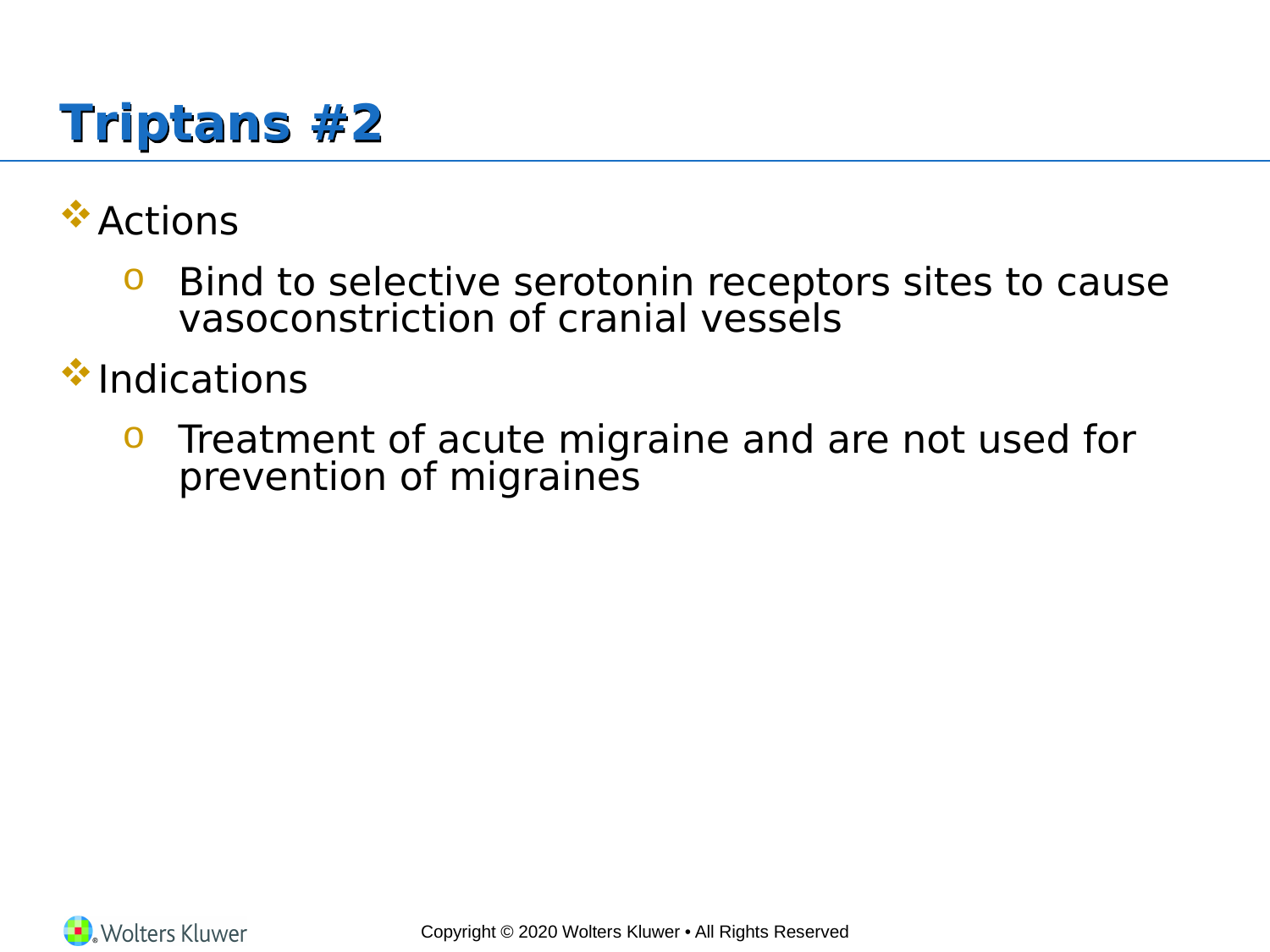

# Triptans #2
Actions
Bind to selective serotonin receptors sites to cause vasoconstriction of cranial vessels
Indications
Treatment of acute migraine and are not used for prevention of migraines